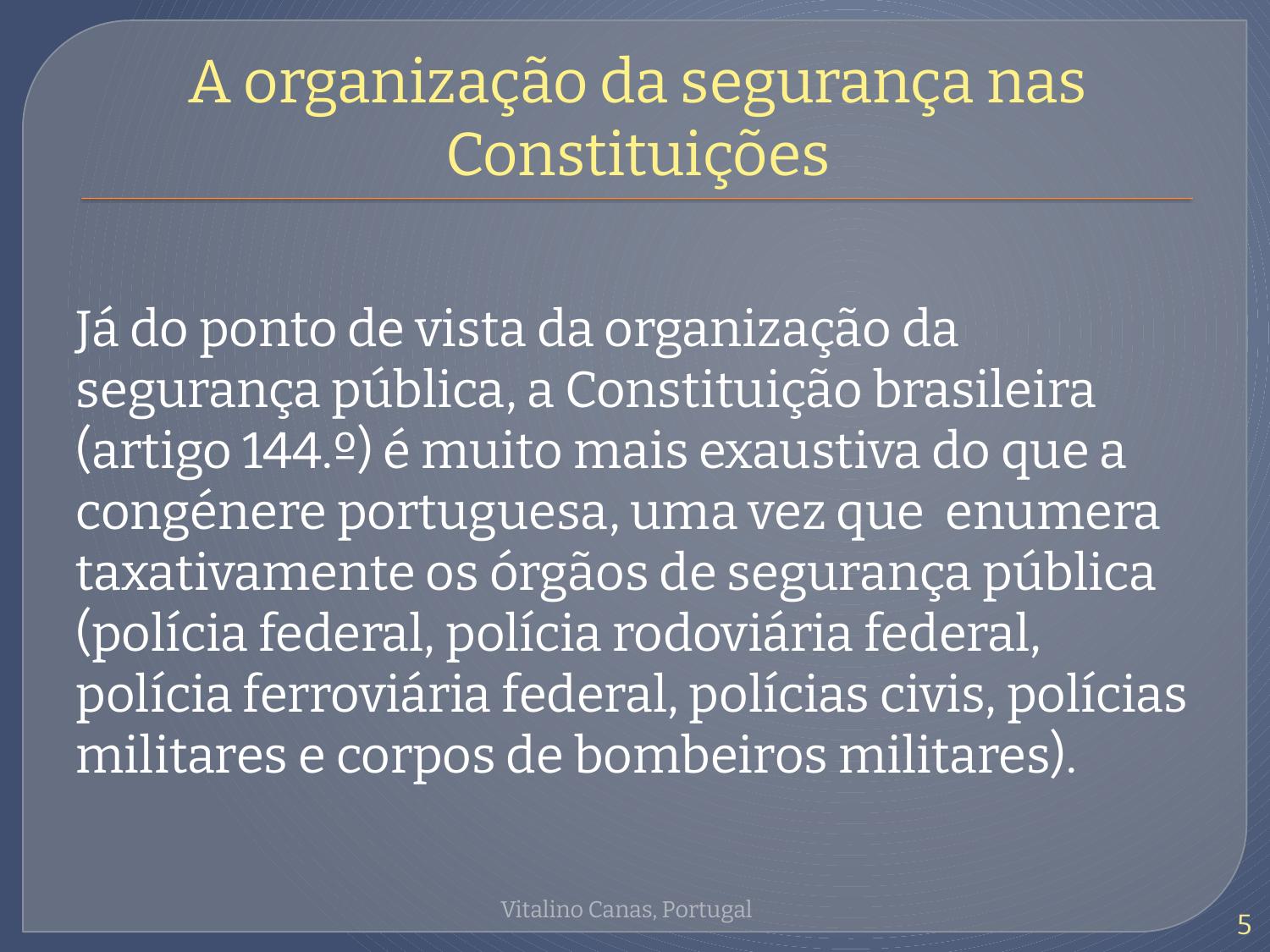

# A organização da segurança nas Constituições

Já do ponto de vista da organização da segurança pública, a Constituição brasileira (artigo 144.º) é muito mais exaustiva do que a congénere portuguesa, uma vez que  enumera taxativamente os órgãos de segurança pública (polícia federal, polícia rodoviária federal, polícia ferroviária federal, polícias civis, polícias militares e corpos de bombeiros militares).
Vitalino Canas, Portugal
5